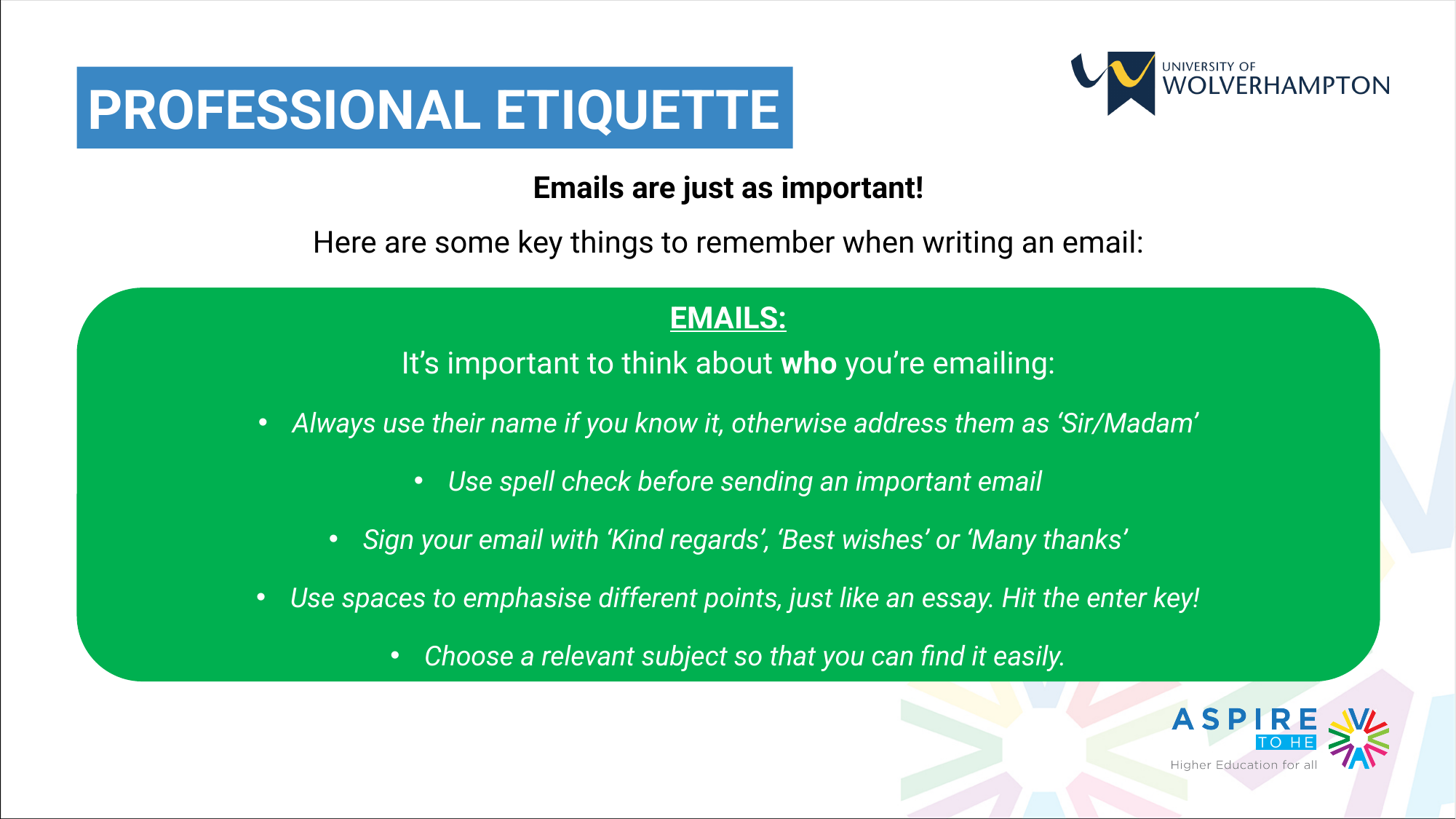

PROFESSIONAL ETIQUETTE
Emails are just as important!
Here are some key things to remember when writing an email:
EMAILS:
It’s important to think about who you’re emailing:
Always use their name if you know it, otherwise address them as ‘Sir/Madam’
Use spell check before sending an important email
Sign your email with ‘Kind regards’, ‘Best wishes’ or ‘Many thanks’
Use spaces to emphasise different points, just like an essay. Hit the enter key!
Choose a relevant subject so that you can find it easily.